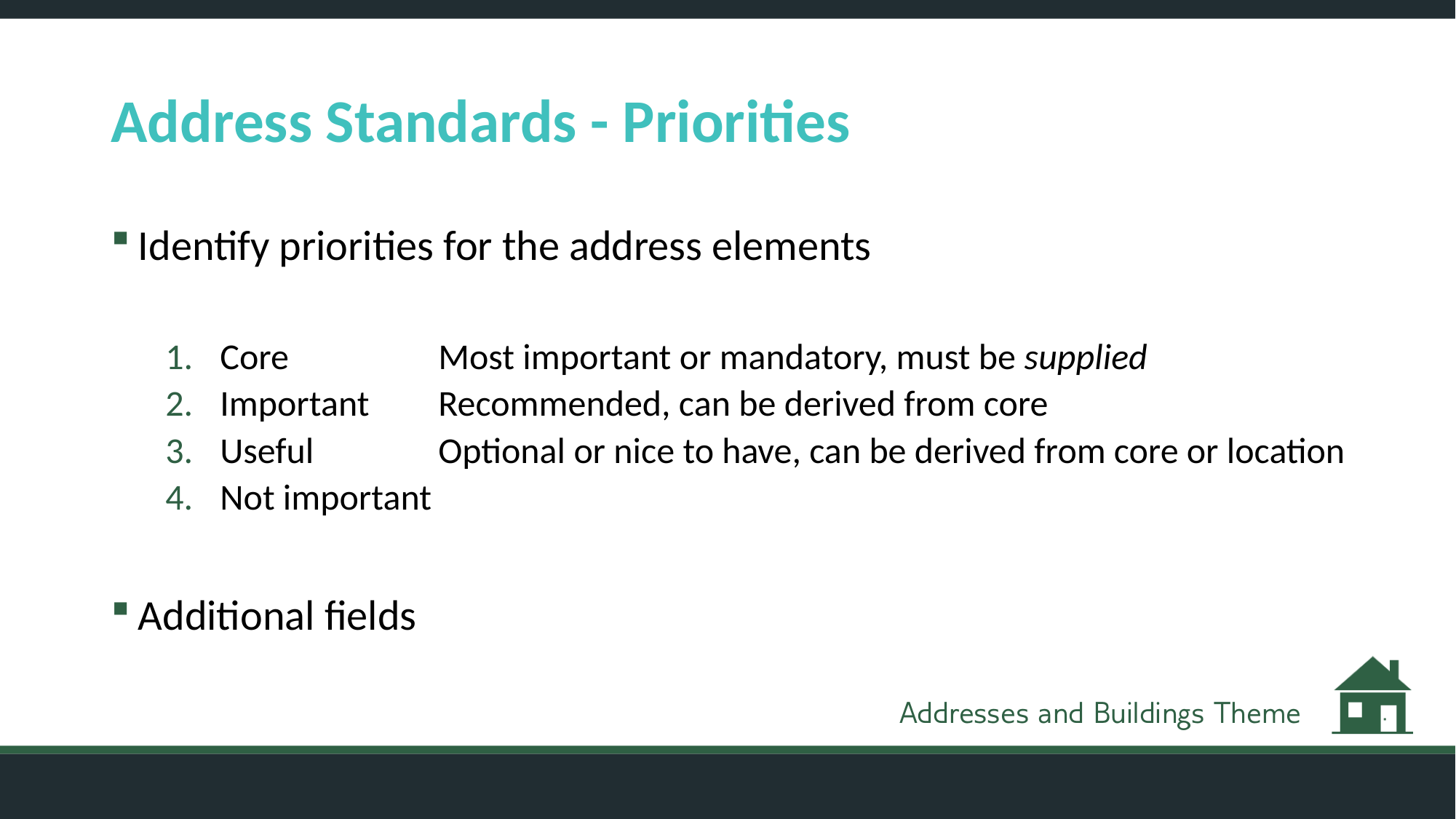

# Address Standards - Priorities
Identify priorities for the address elements

Core		Most important or mandatory, must be supplied
Important	Recommended, can be derived from core
Useful 		Optional or nice to have, can be derived from core or location
Not important

Additional fields